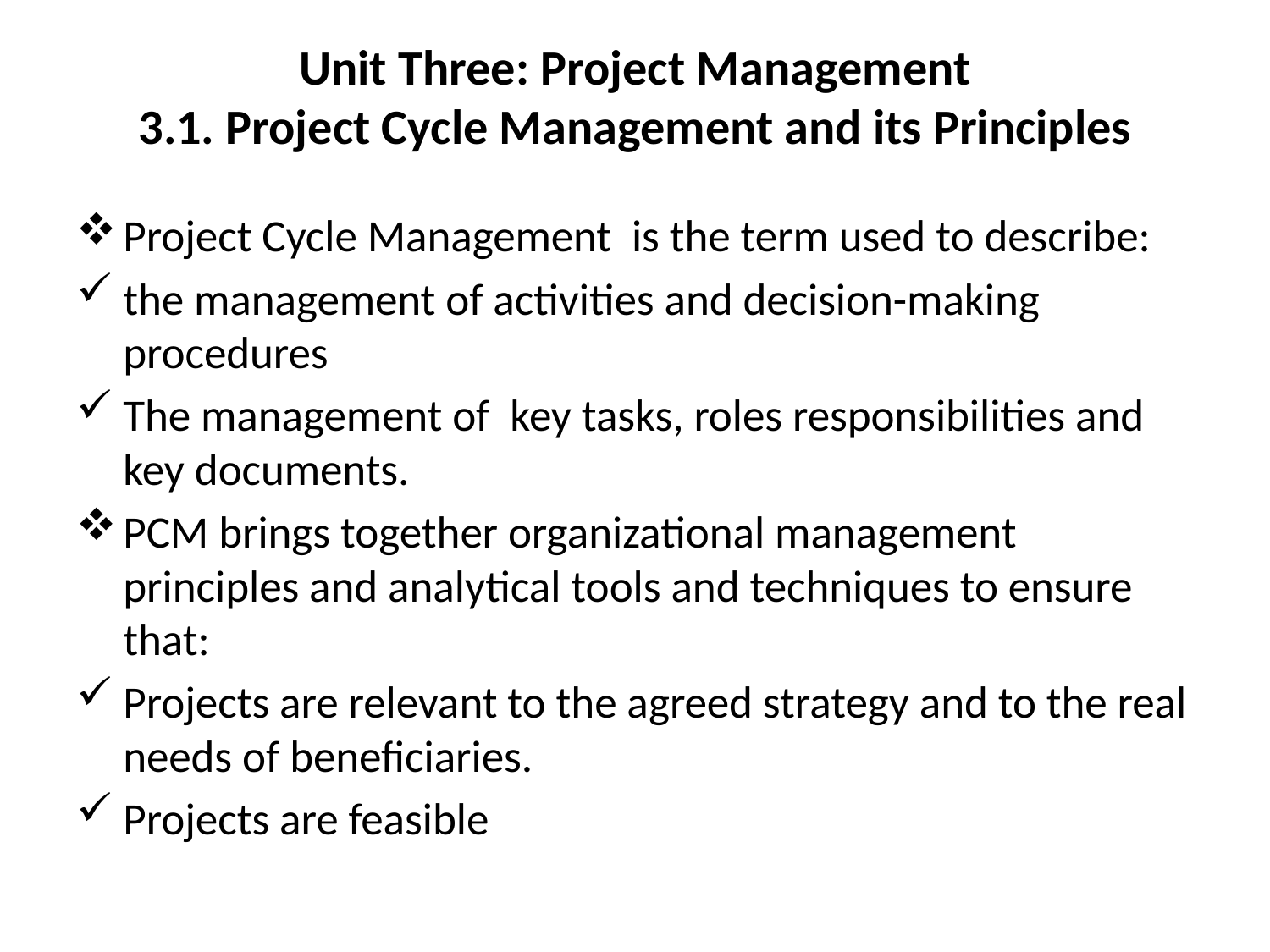

# Unit Three: Project Management 3.1. Project Cycle Management and its Principles
Project Cycle Management  is the term used to describe:
the management of activities and decision-making procedures
The management of  key tasks, roles responsibilities and key documents.
PCM brings together organizational management principles and analytical tools and techniques to ensure that:
Projects are relevant to the agreed strategy and to the real needs of beneficiaries.
Projects are feasible